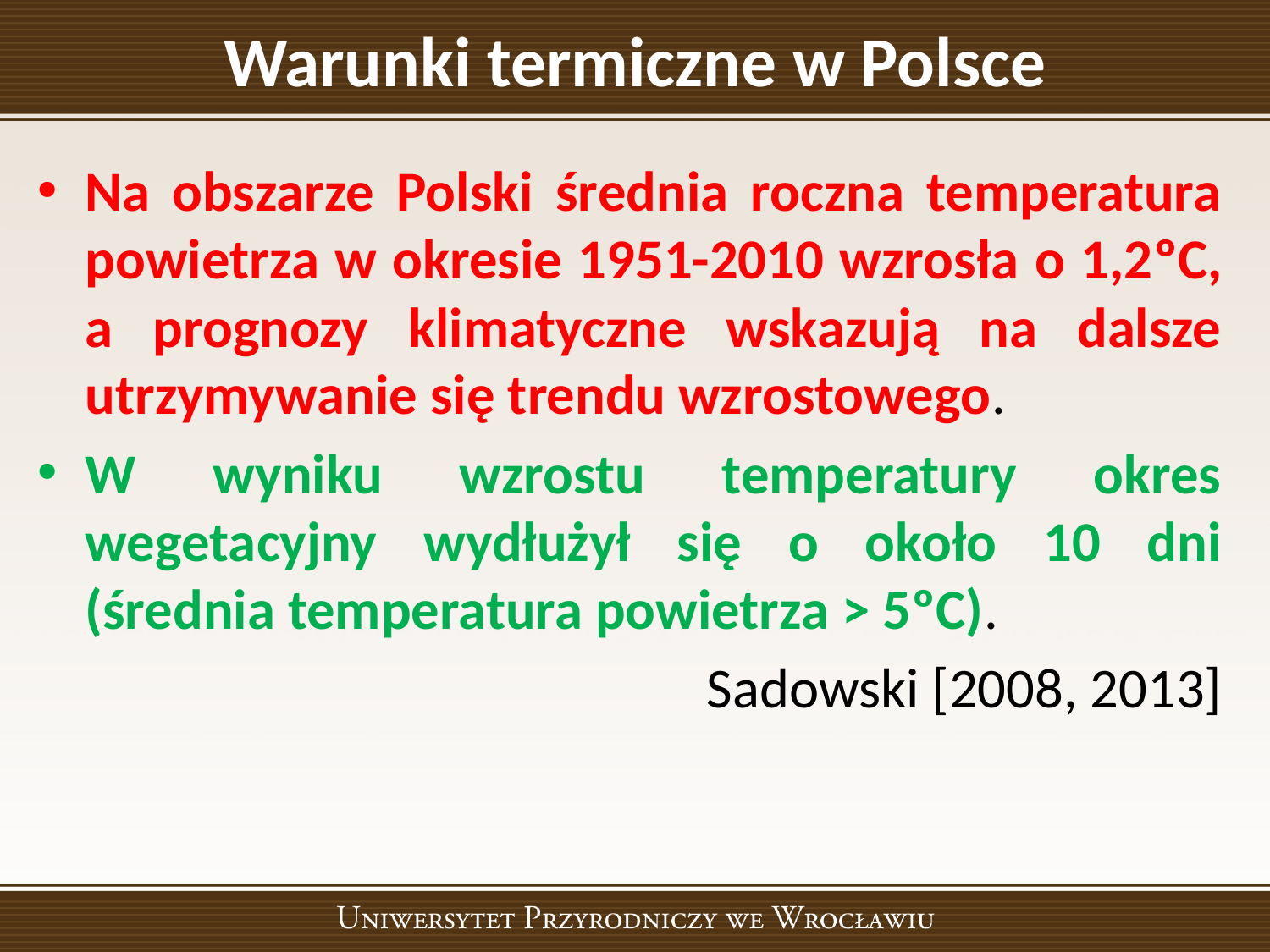

# Warunki termiczne w Polsce
Na obszarze Polski średnia roczna temperatura powietrza w okresie 1951-2010 wzrosła o 1,2ºC, a prognozy klimatyczne wskazują na dalsze utrzymywanie się trendu wzrostowego.
W wyniku wzrostu temperatury okres wegetacyjny wydłużył się o około 10 dni (średnia temperatura powietrza > 5ºC).
Sadowski [2008, 2013]